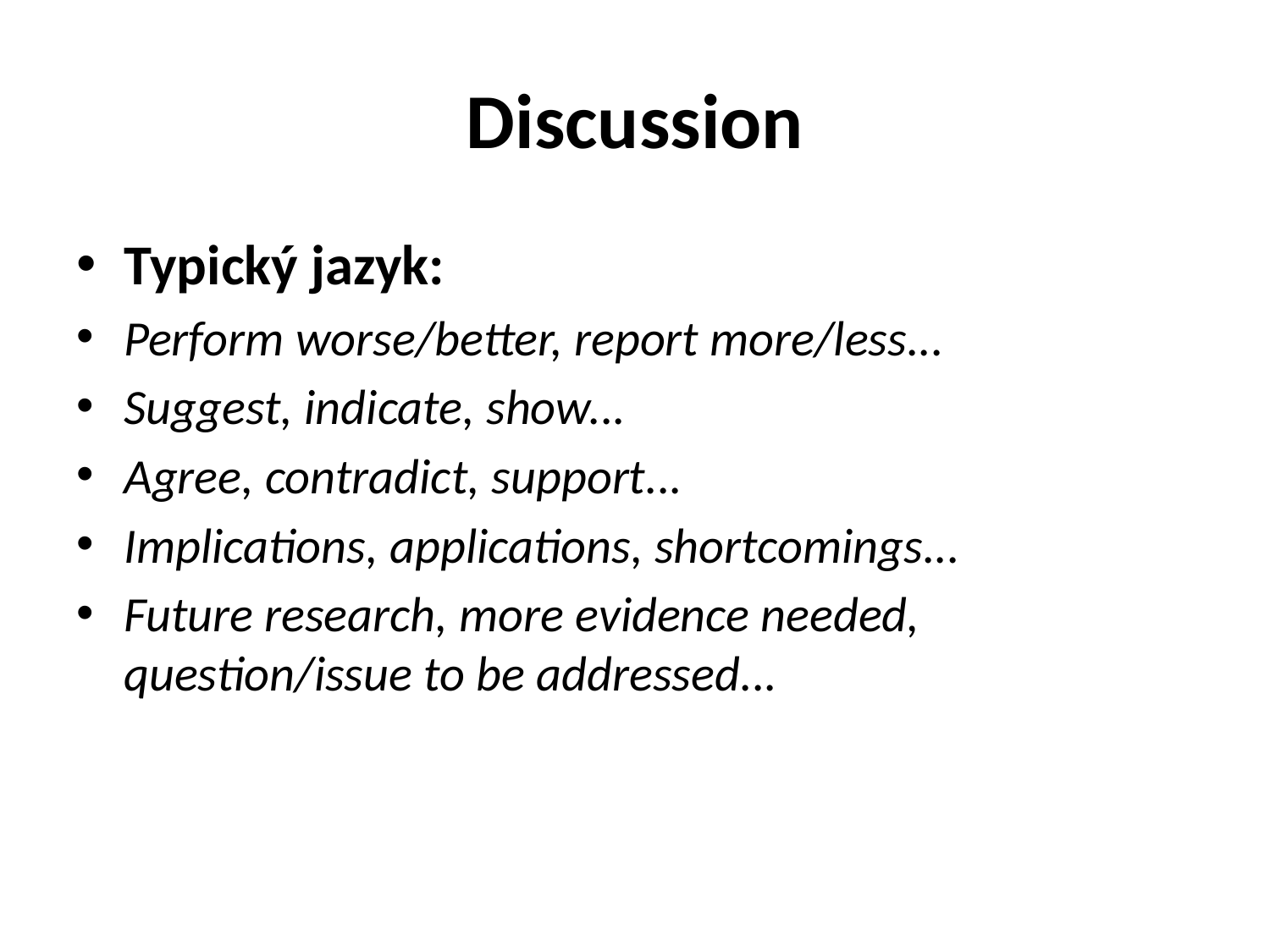

# Discussion
Typický jazyk:
Perform worse/better, report more/less...
Suggest, indicate, show...
Agree, contradict, support...
Implications, applications, shortcomings...
Future research, more evidence needed, question/issue to be addressed...